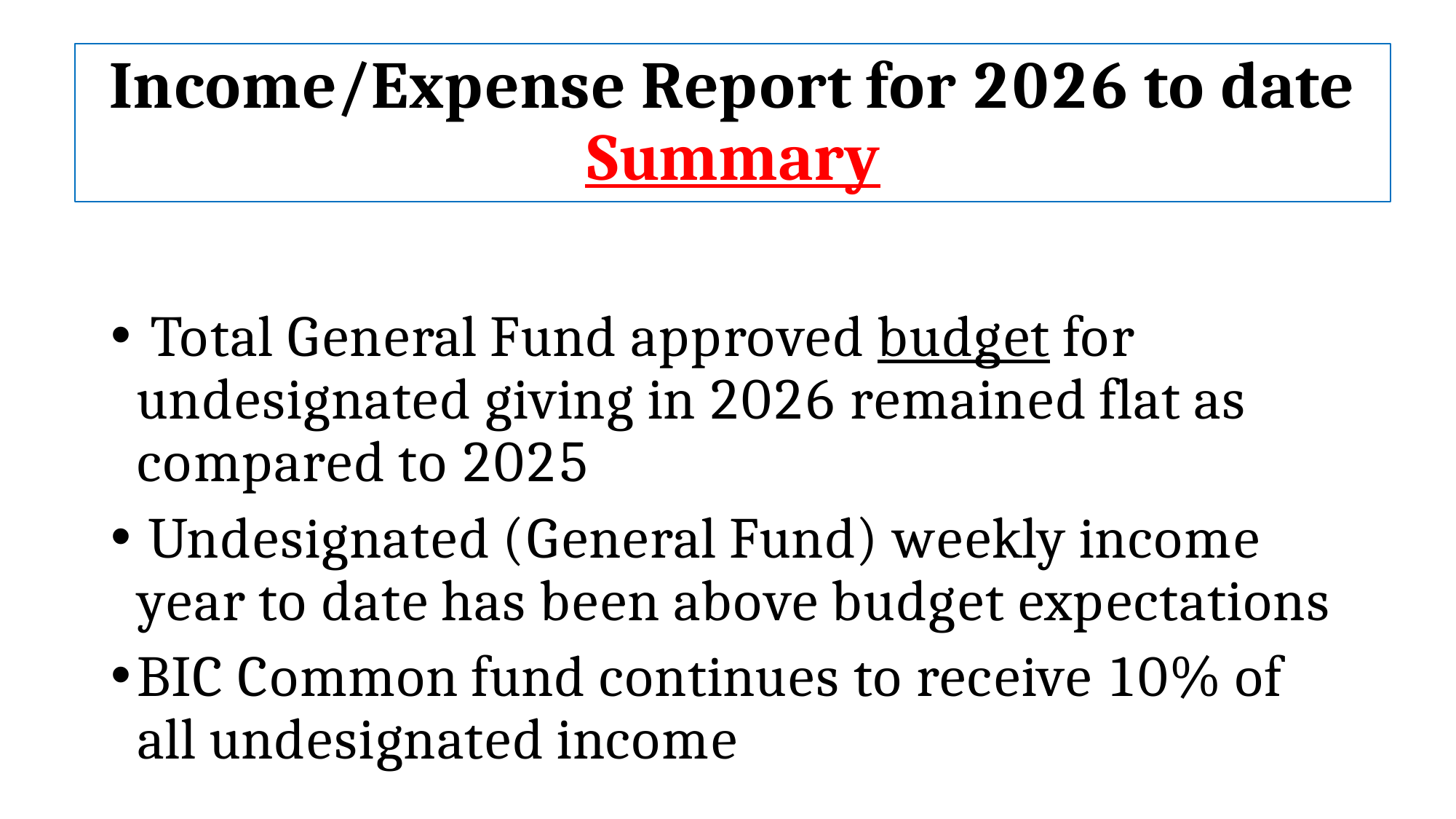

# Income/Expense Report for 2026 to date Summary

 Total General Fund approved budget for undesignated giving in 2026 remained flat as compared to 2025
 Undesignated (General Fund) weekly income year to date has been above budget expectations
BIC Common fund continues to receive 10% of all undesignated income